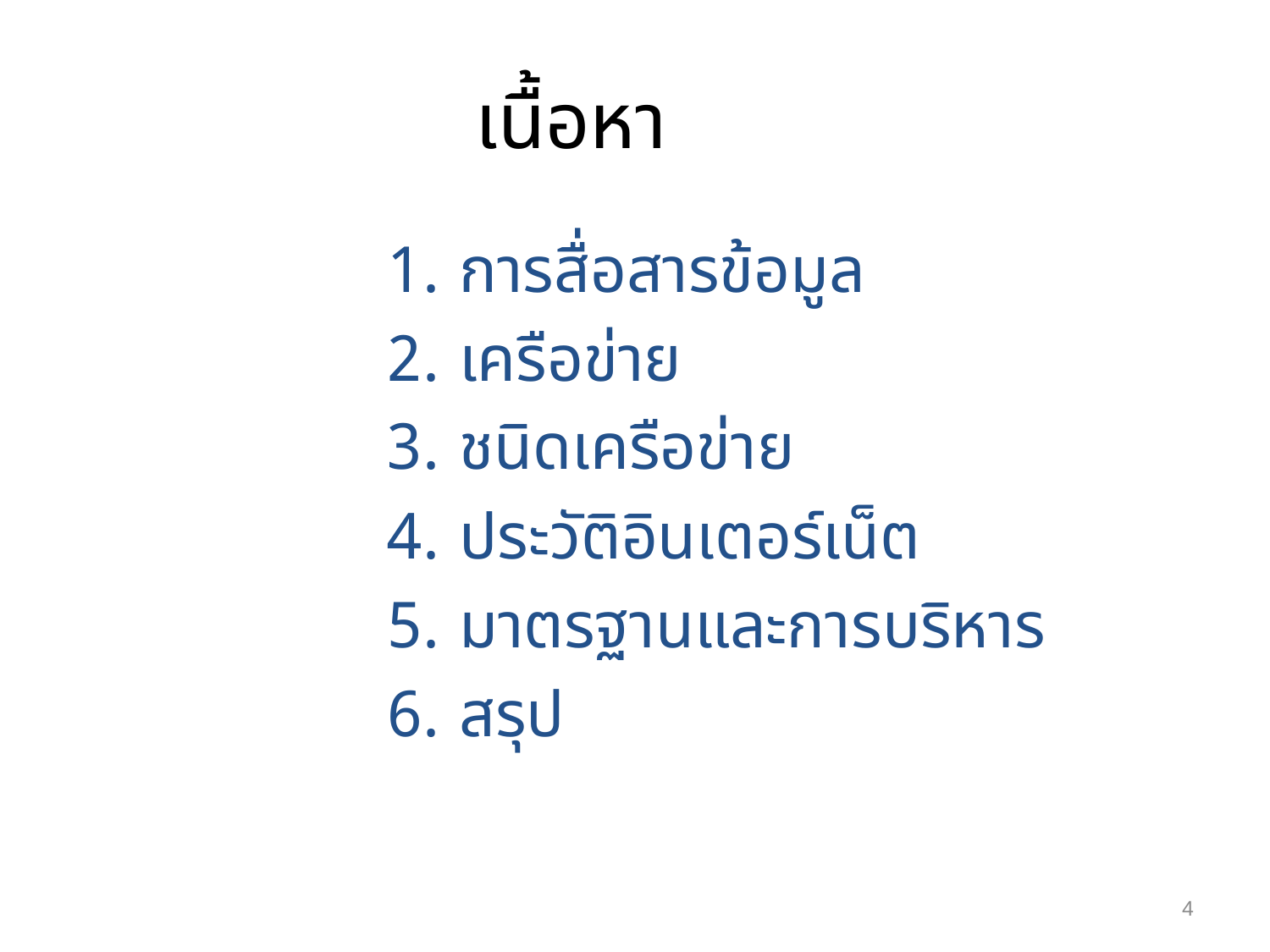

เนื้อหา
การสื่อสารข้อมูล
เครือข่าย
ชนิดเครือข่าย
ประวัติอินเตอร์เน็ต
มาตรฐานและการบริหาร
สรุป
4